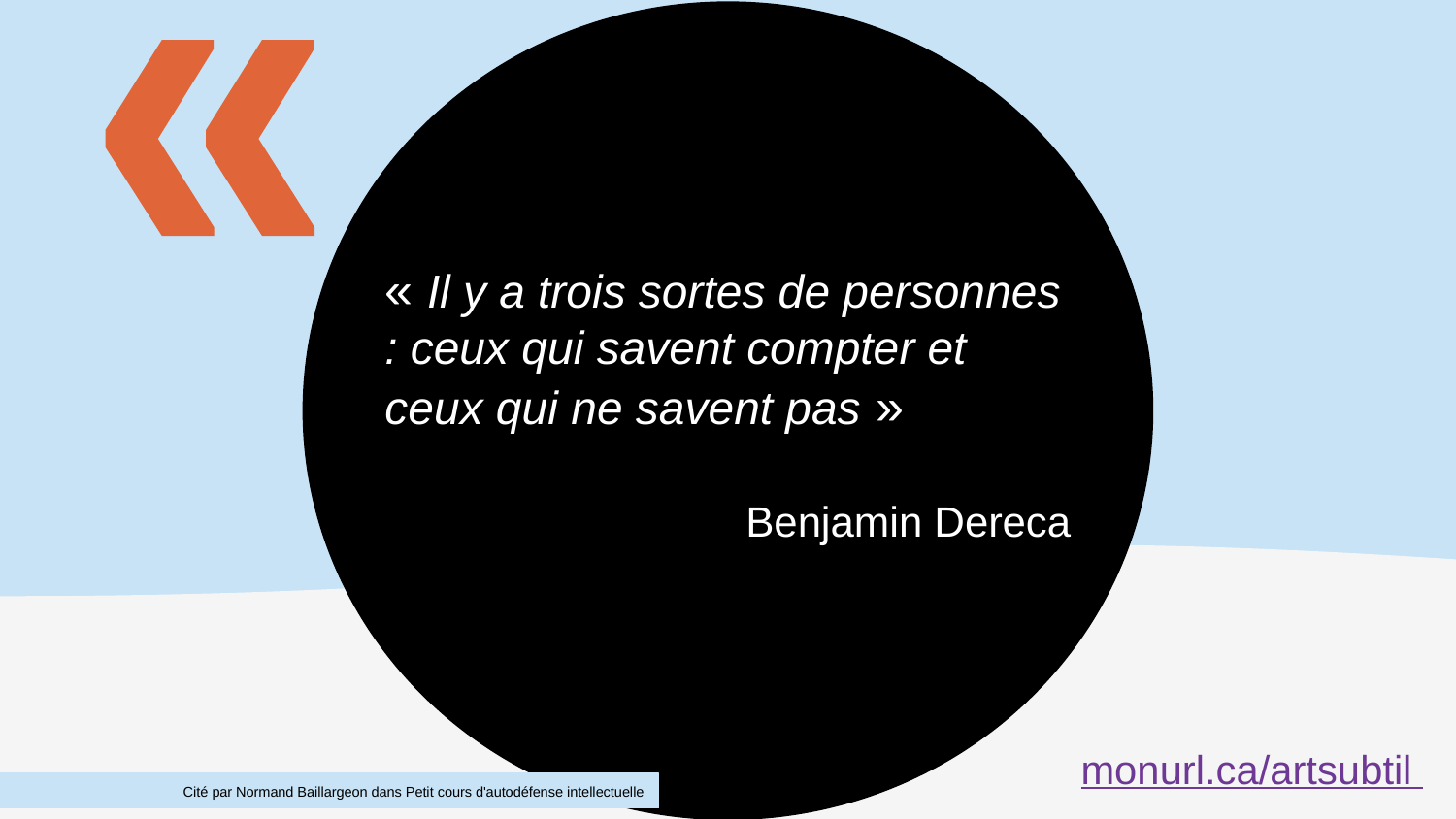

«
« Il y a trois sortes de personnes : ceux qui savent compter et ceux qui ne savent pas »

Benjamin Dereca

monurl.ca/artsubtil
Cité par Normand Baillargeon dans Petit cours d'autodéfense intellectuelle